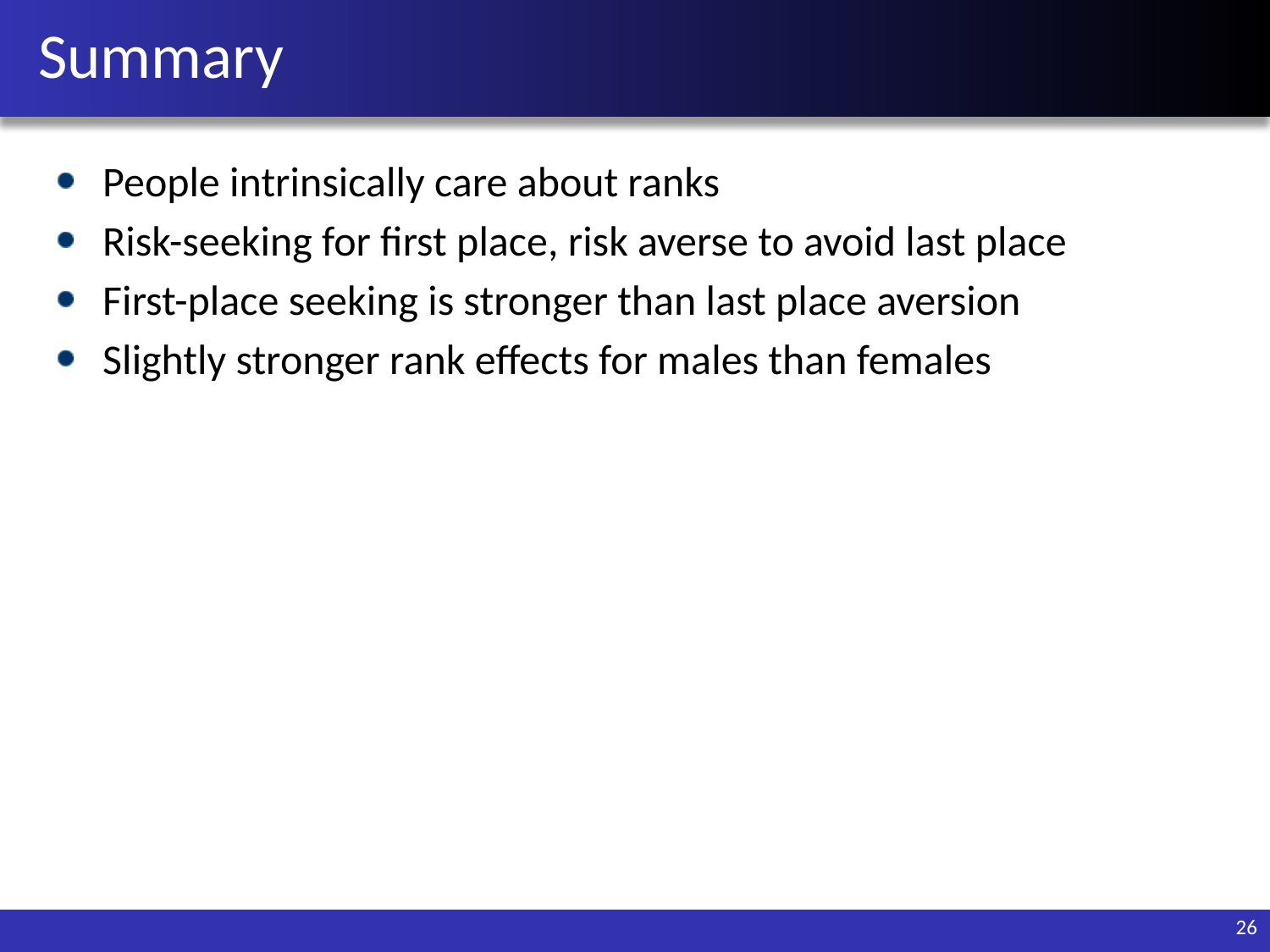

# Summary
People intrinsically care about ranks
Risk-seeking for first place, risk averse to avoid last place
First-place seeking is stronger than last place aversion
Slightly stronger rank effects for males than females

26